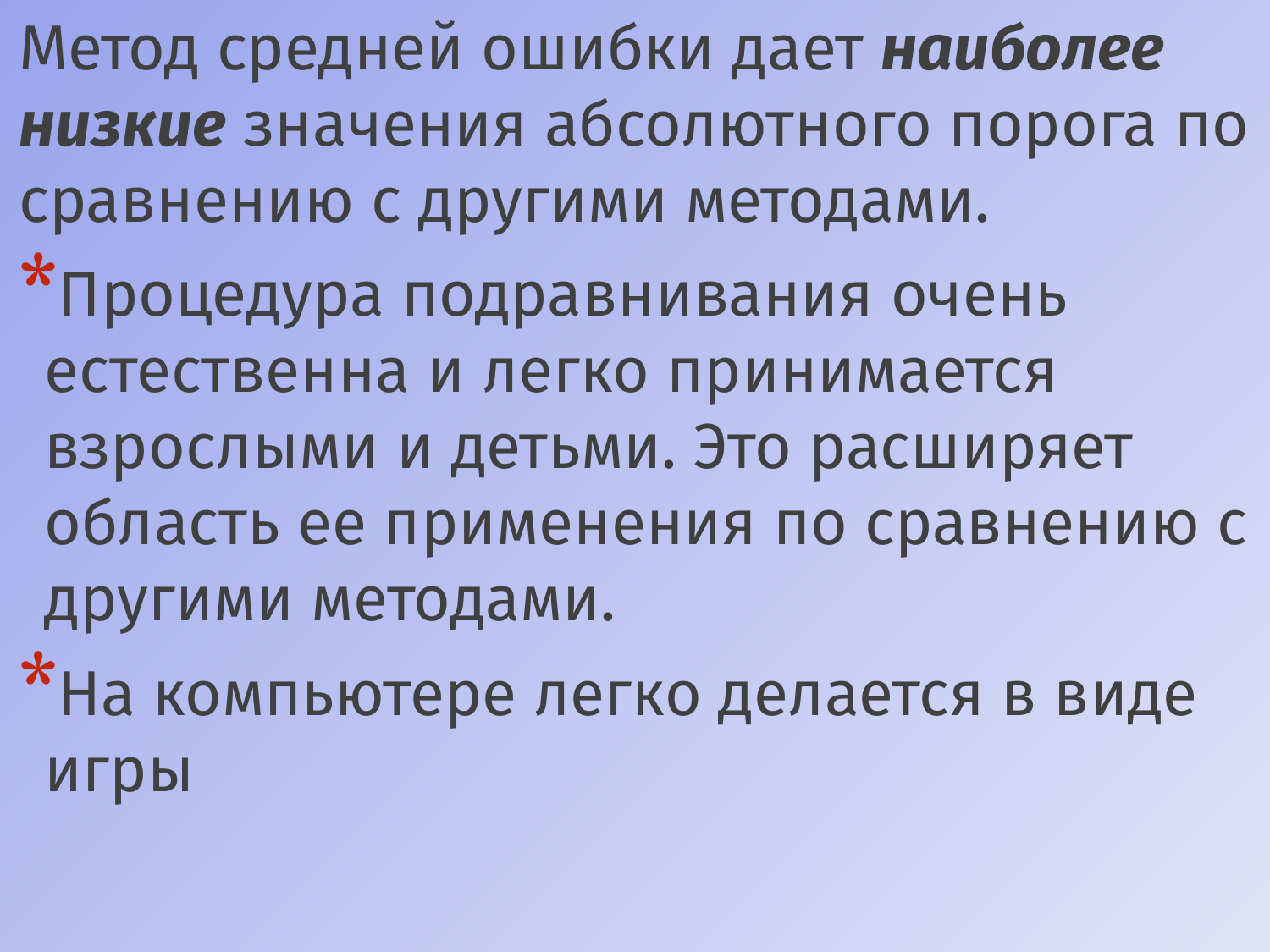

Метод средней ошибки дает наиболее низкие значения абсолютного порога по сравнению с другими методами.
Процедура подравнивания очень естественна и легко принимается взрослыми и детьми. Это расширяет область ее применения по сравнению с другими методами.
На компьютере легко делается в виде игры